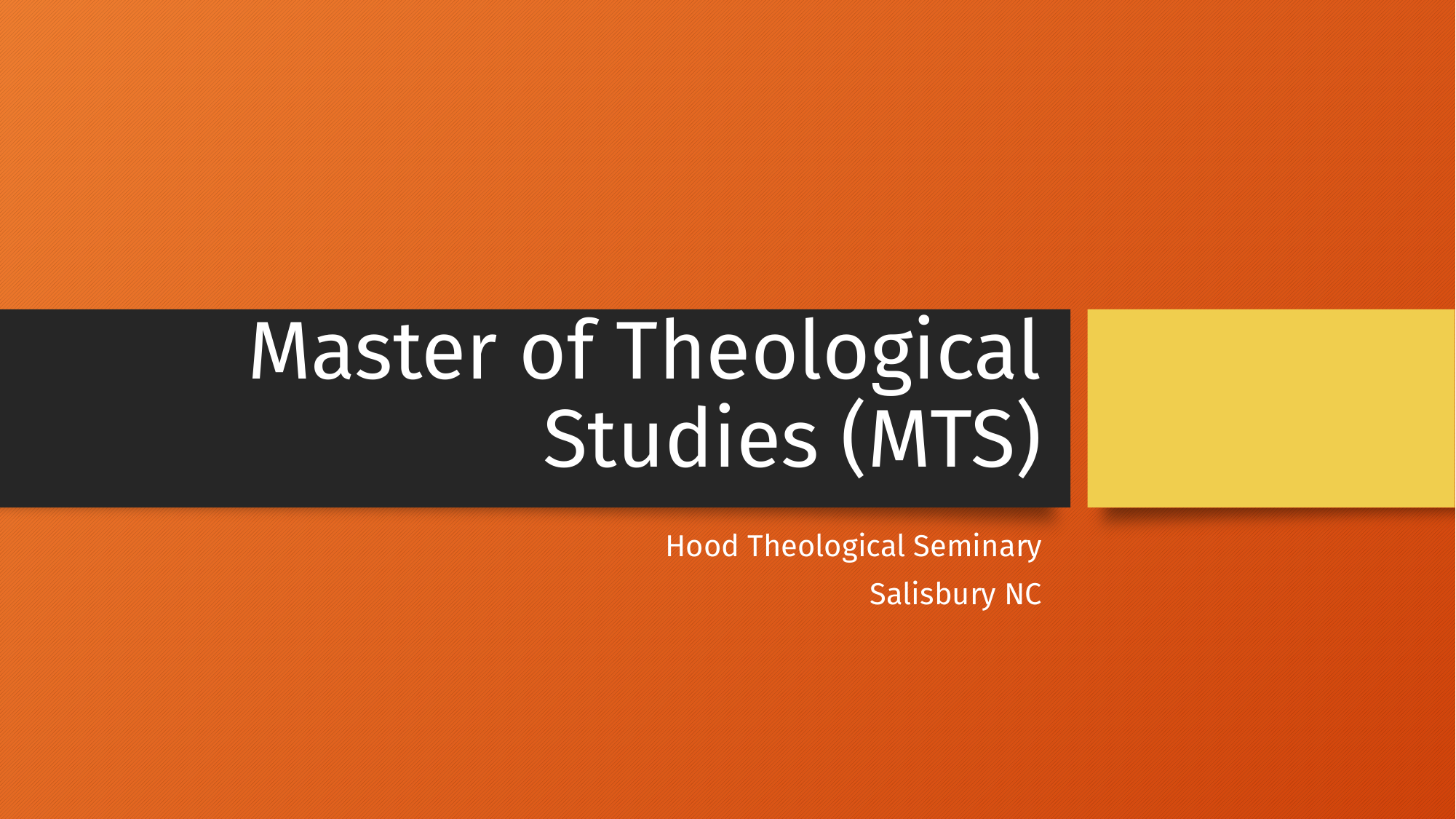

# Master of Theological Studies (MTS)
Hood Theological Seminary
Salisbury NC